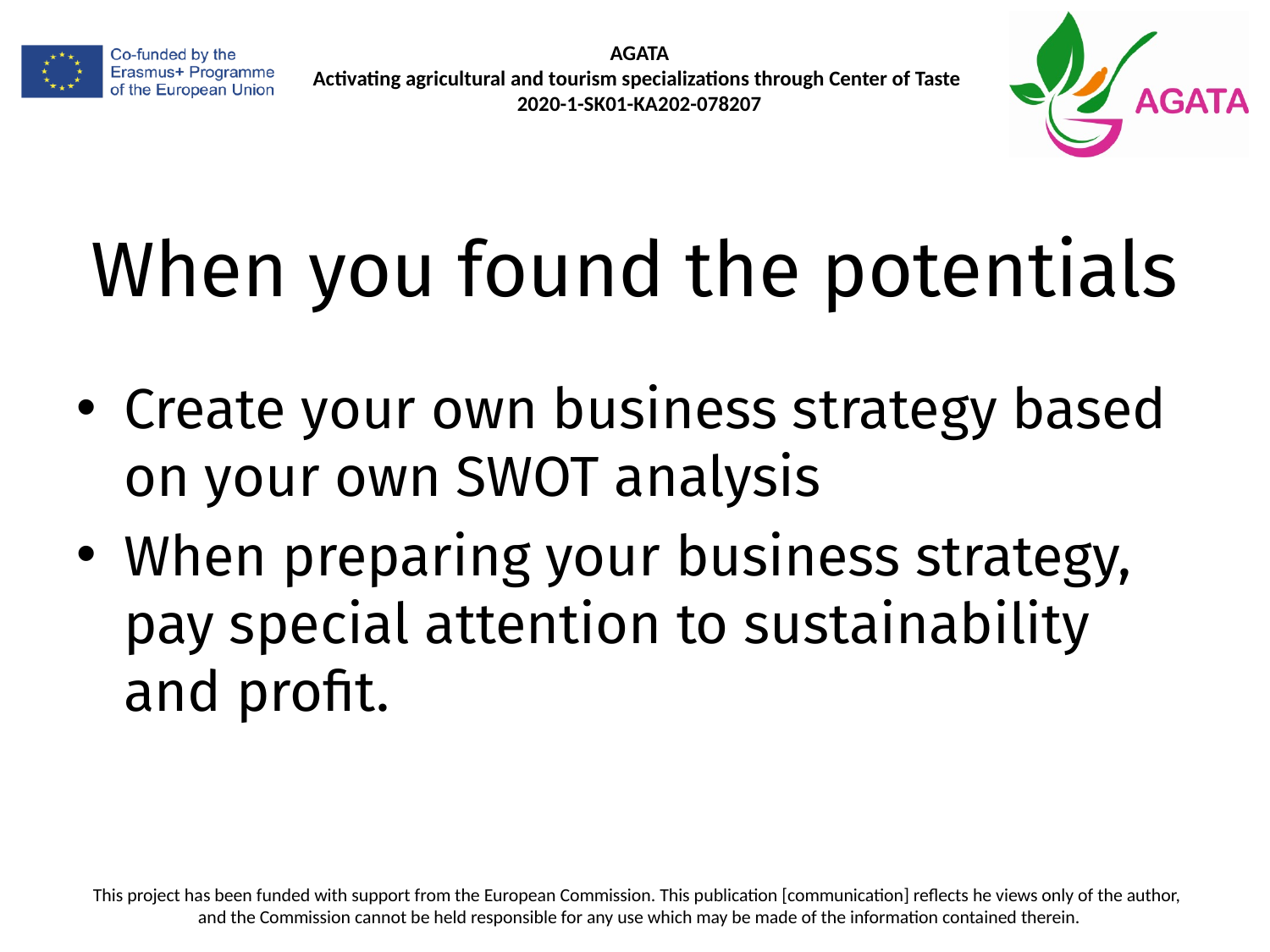

# When you found the potentials
Create your own business strategy based on your own SWOT analysis
When preparing your business strategy, pay special attention to sustainability and profit.